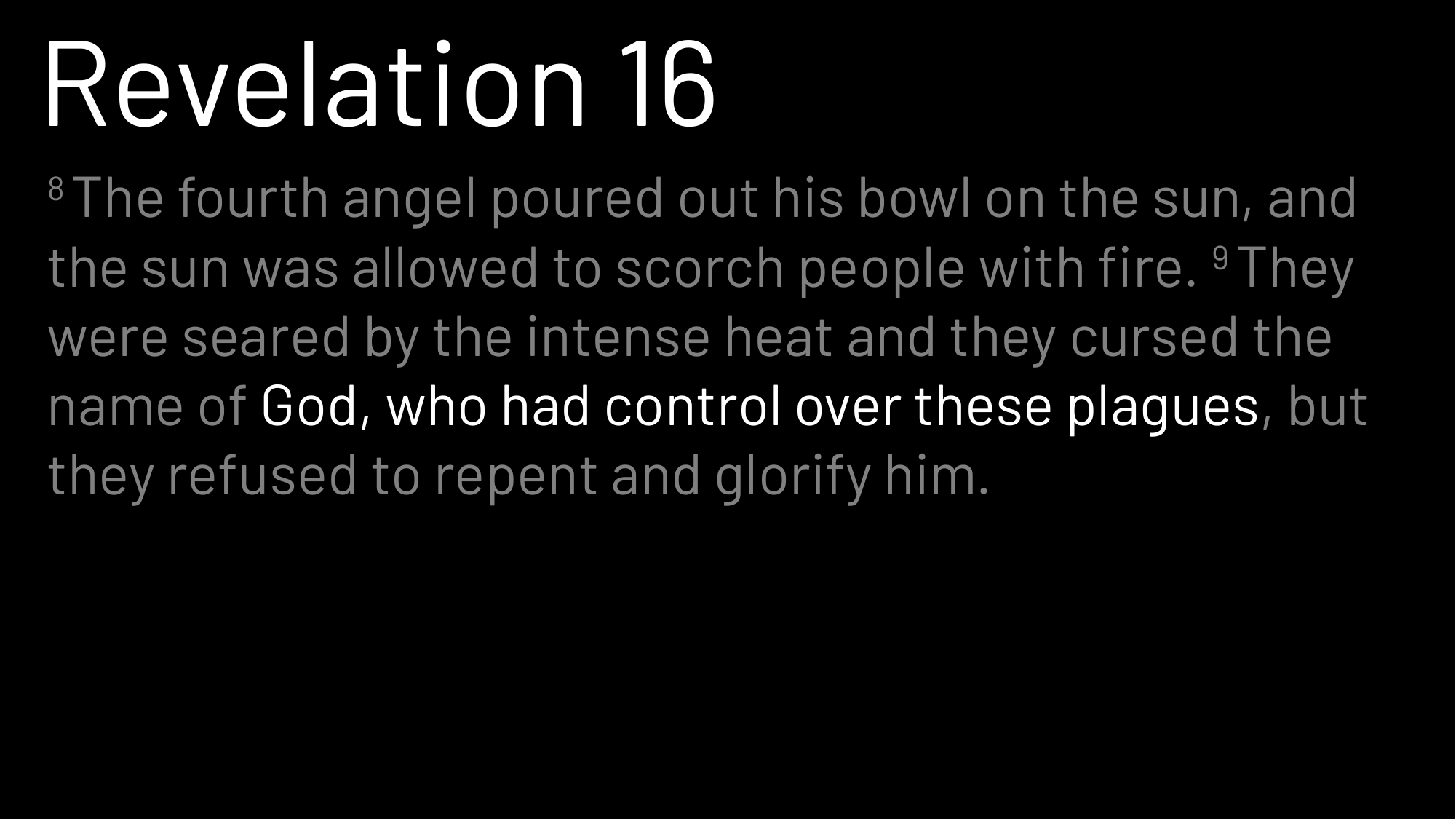

Revelation 16
8 The fourth angel poured out his bowl on the sun, and the sun was allowed to scorch people with fire. 9 They were seared by the intense heat and they cursed the name of God, who had control over these plagues, but they refused to repent and glorify him.